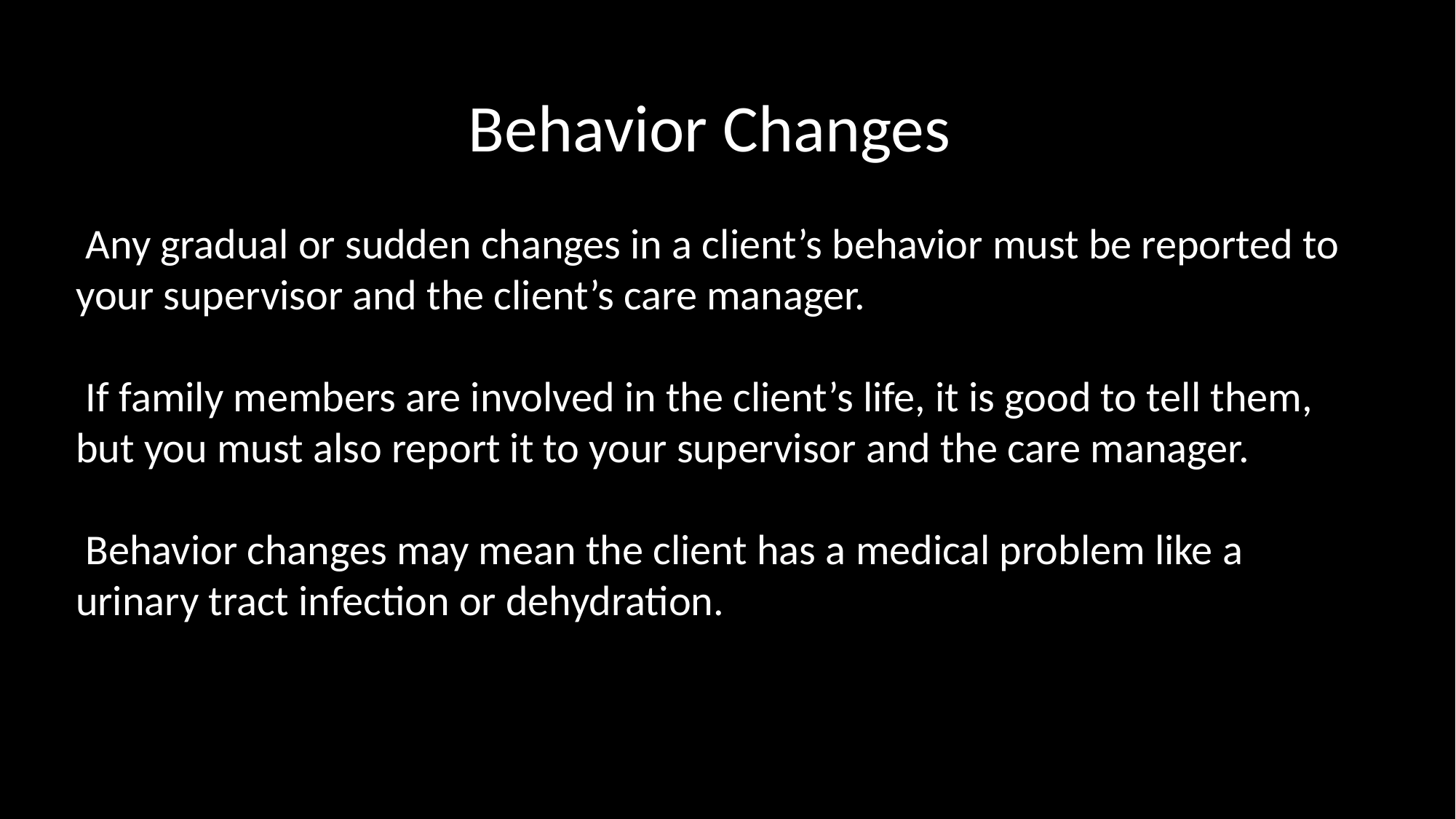

Behavior Changes

 Any gradual or sudden changes in a client’s behavior must be reported to your supervisor and the client’s care manager.

 If family members are involved in the client’s life, it is good to tell them, but you must also report it to your supervisor and the care manager.

 Behavior changes may mean the client has a medical problem like a urinary tract infection or dehydration.